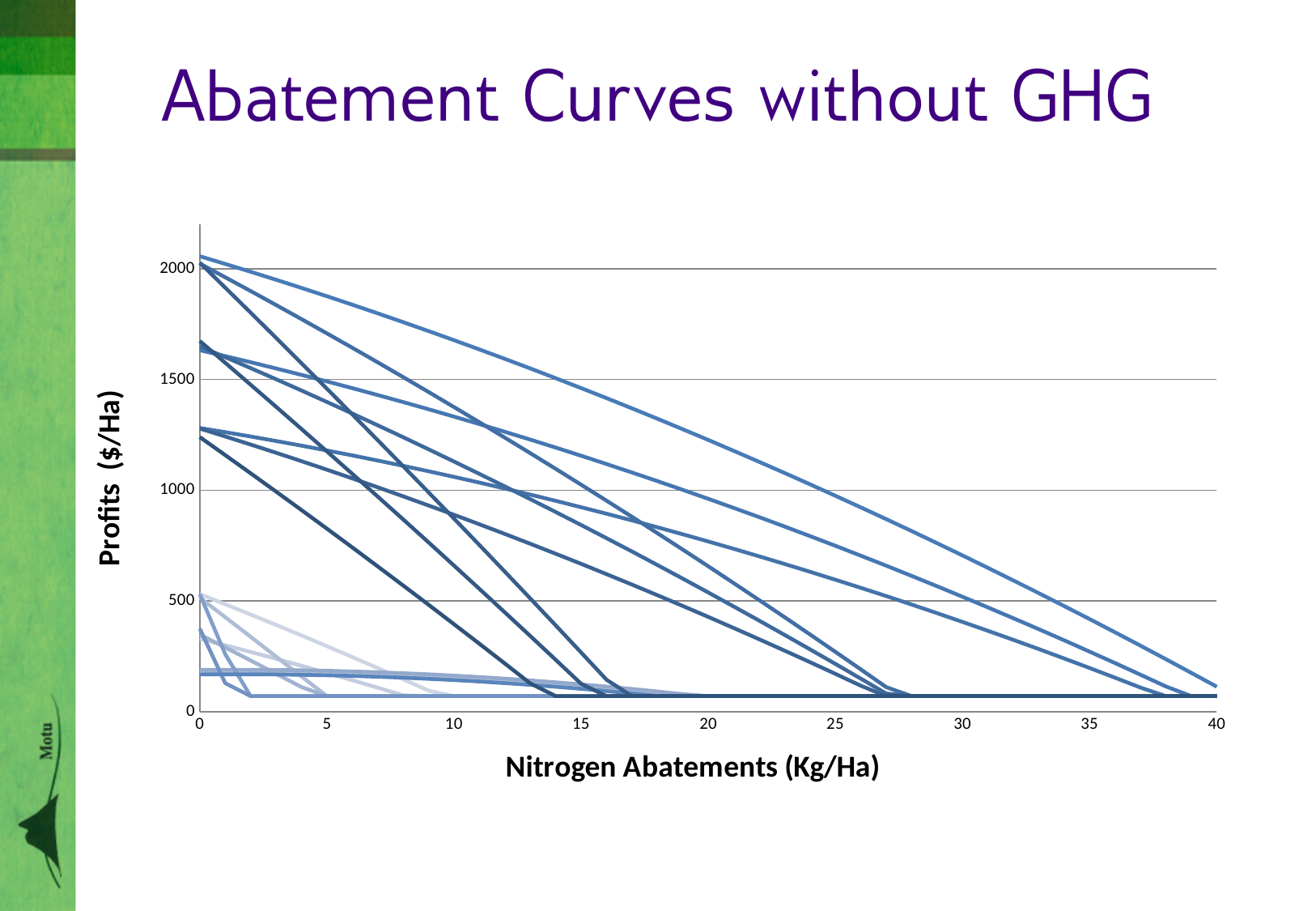

# Abatement Curves without GHG

### Chart

| Category |  |  |  |  |  |  |  |  |  |  |  |  |  |  |  |  |  |  |
|---|---|---|---|---|---|---|---|---|---|---|---|---|---|---|---|---|---|---|